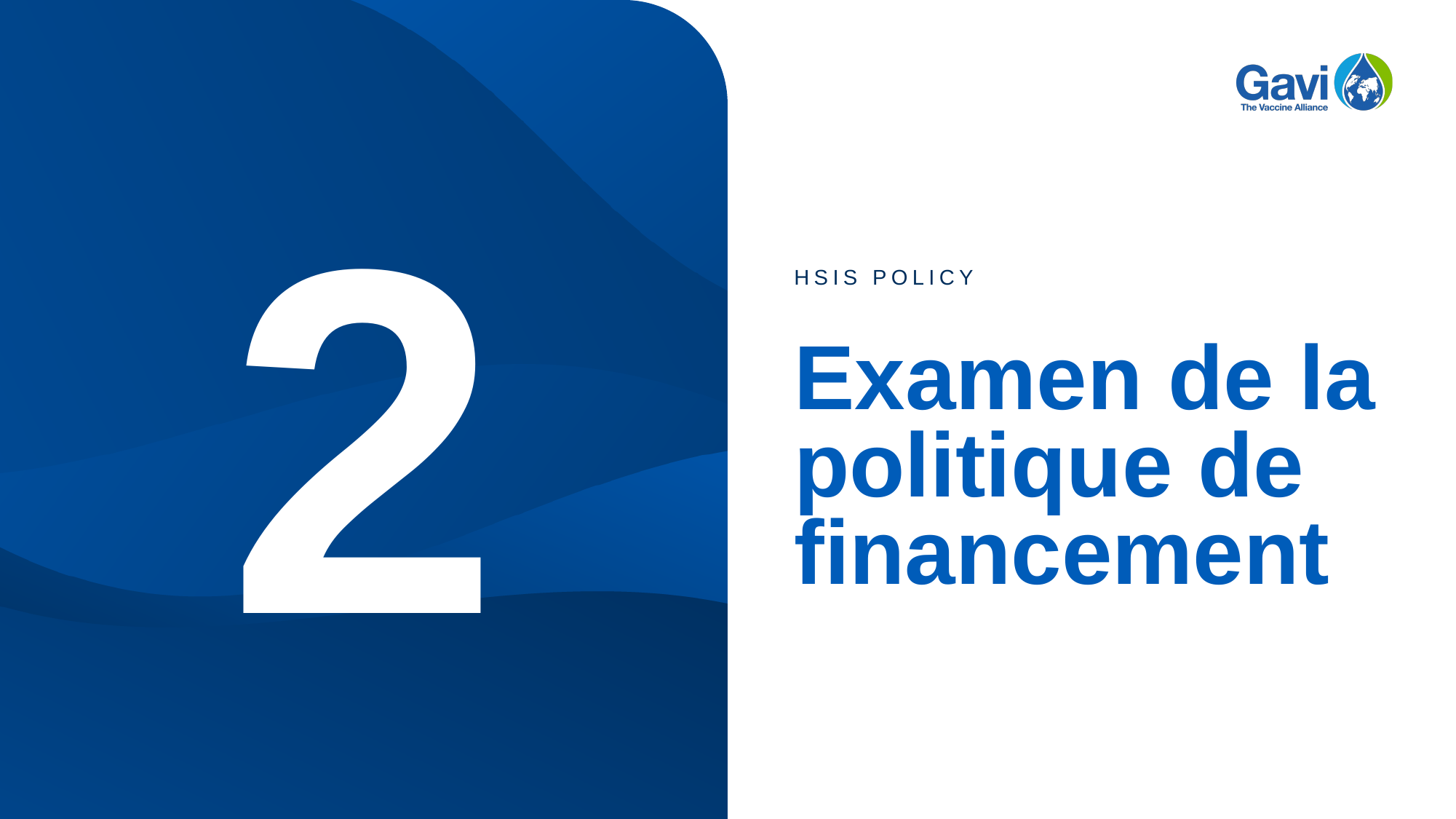

2
HSIS POLICY
Examen de la politique de financement